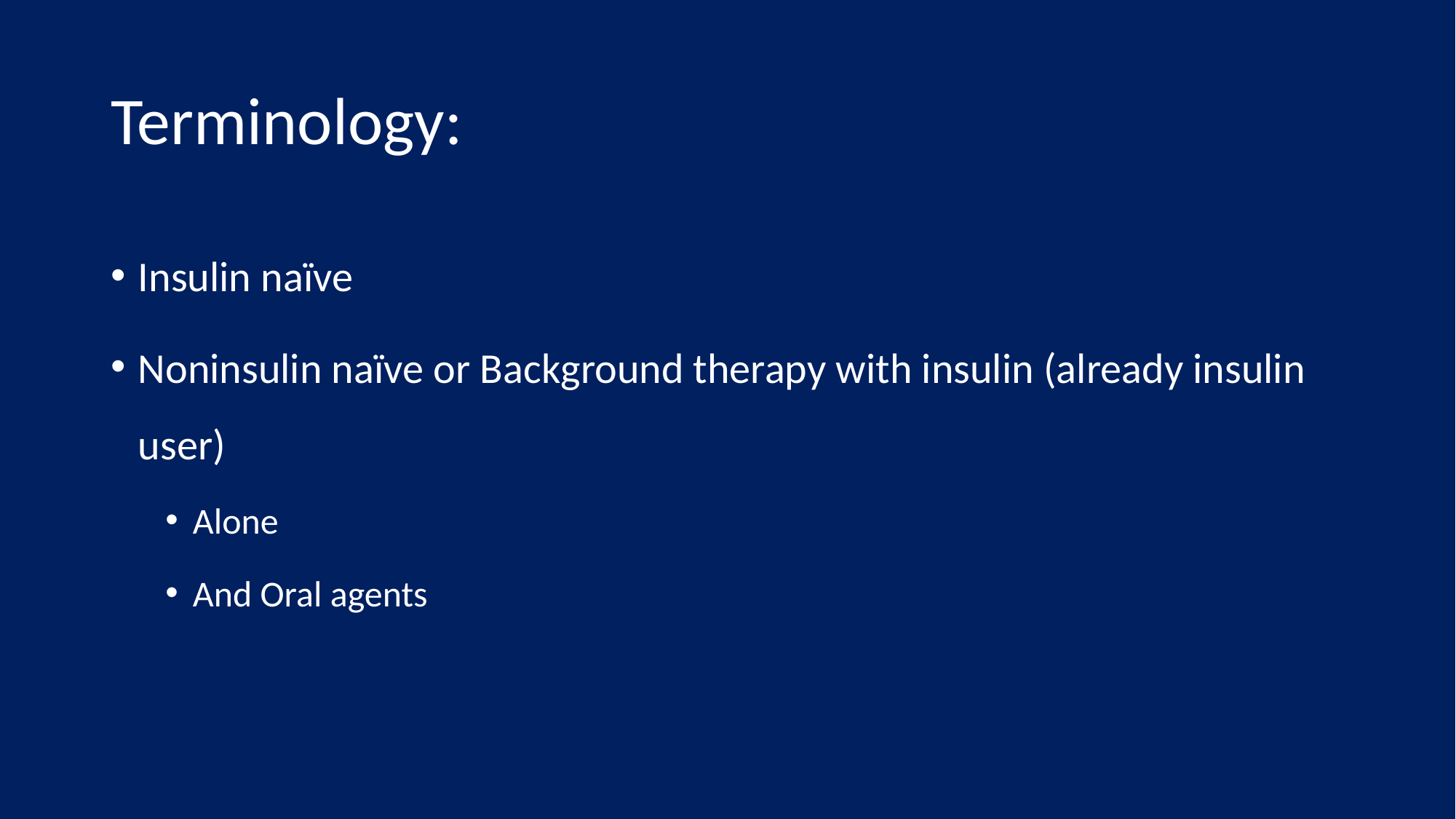

# Terminology:
Insulin naïve
Noninsulin naïve or Background therapy with insulin (already insulin user)
Alone
And Oral agents